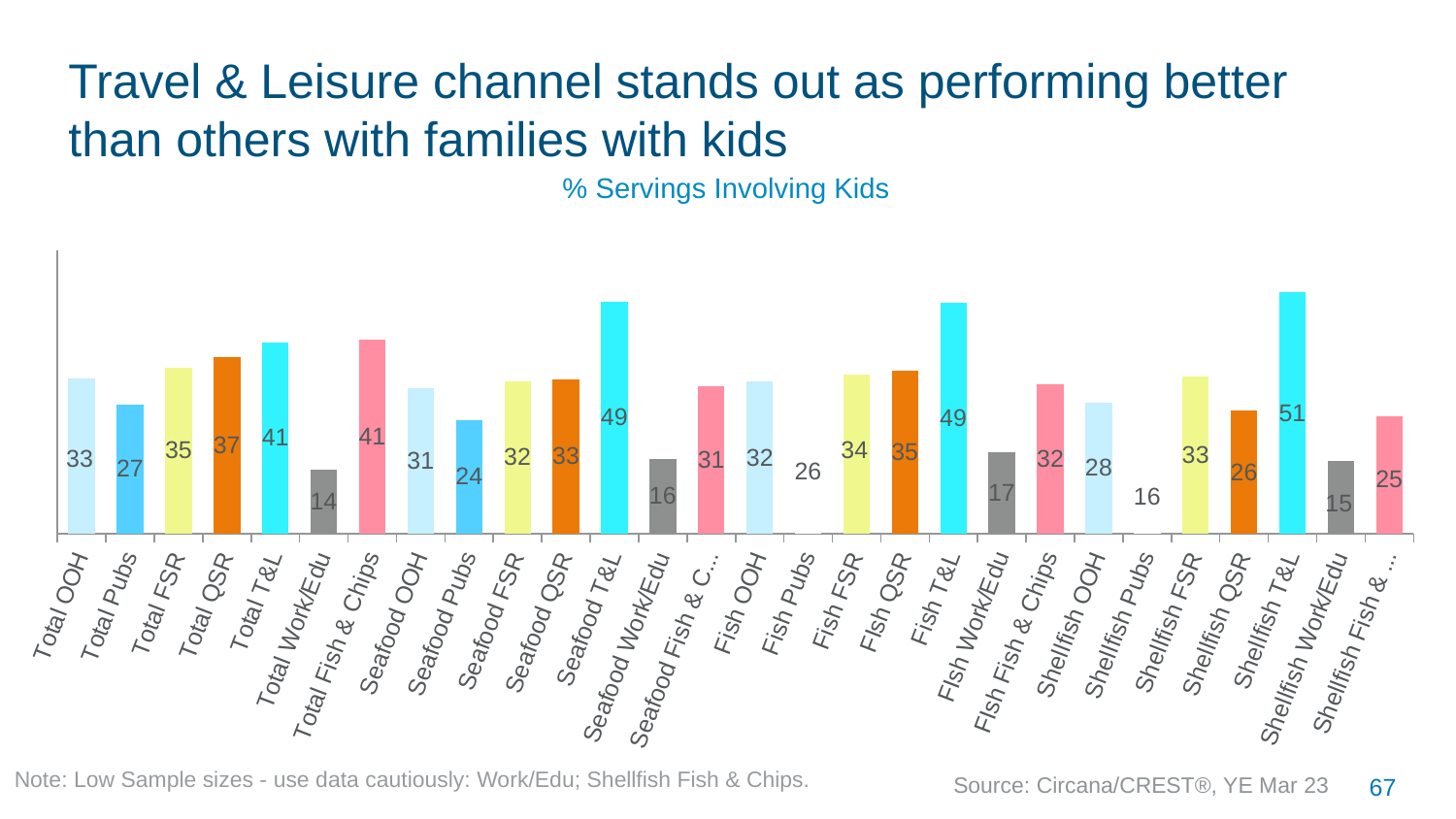

# Travel & Leisure channel stands out as performing better than others with families with kids
% Servings Involving Kids

### Chart

| Category | % Parties With Kids |
|---|---|
| Total OOH | 32.9 |
| Total Pubs | 27.4 |
| Total FSR | 35.2 |
| Total QSR | 37.3 |
| Total T&L | 40.5 |
| Total Work/Edu | 13.5 |
| Total Fish & Chips | 41.1 |
| Seafood OOH | 30.8 |
| Seafood Pubs | 24.1 |
| Seafood FSR | 32.3 |
| Seafood QSR | 32.7 |
| Seafood T&L | 49.1 |
| Seafood Work/Edu | 15.8 |
| Seafood Fish & Chips | 31.2 |
| Fish OOH | 32.2 |
| Fish Pubs | 26.3 |
| Fish FSR | 33.6 |
| FIsh QSR | 34.5 |
| Fish T&L | 49.0 |
| FIsh Work/Edu | 17.2 |
| FIsh Fish & Chips | 31.6 |
| Shellfish OOH | 27.8 |
| Shellfish Pubs | 15.5 |
| Shellfish FSR | 33.3 |
| Shellfish QSR | 26.0 |
| Shellfish T&L | 51.1 |
| Shellfish Work/Edu | 15.3 |
| Shellfish Fish & Chips | 24.8 |
Note: Low Sample sizes - use data cautiously: Work/Edu; Shellfish Fish & Chips.
Source: Circana/CREST®, YE Mar 23
67